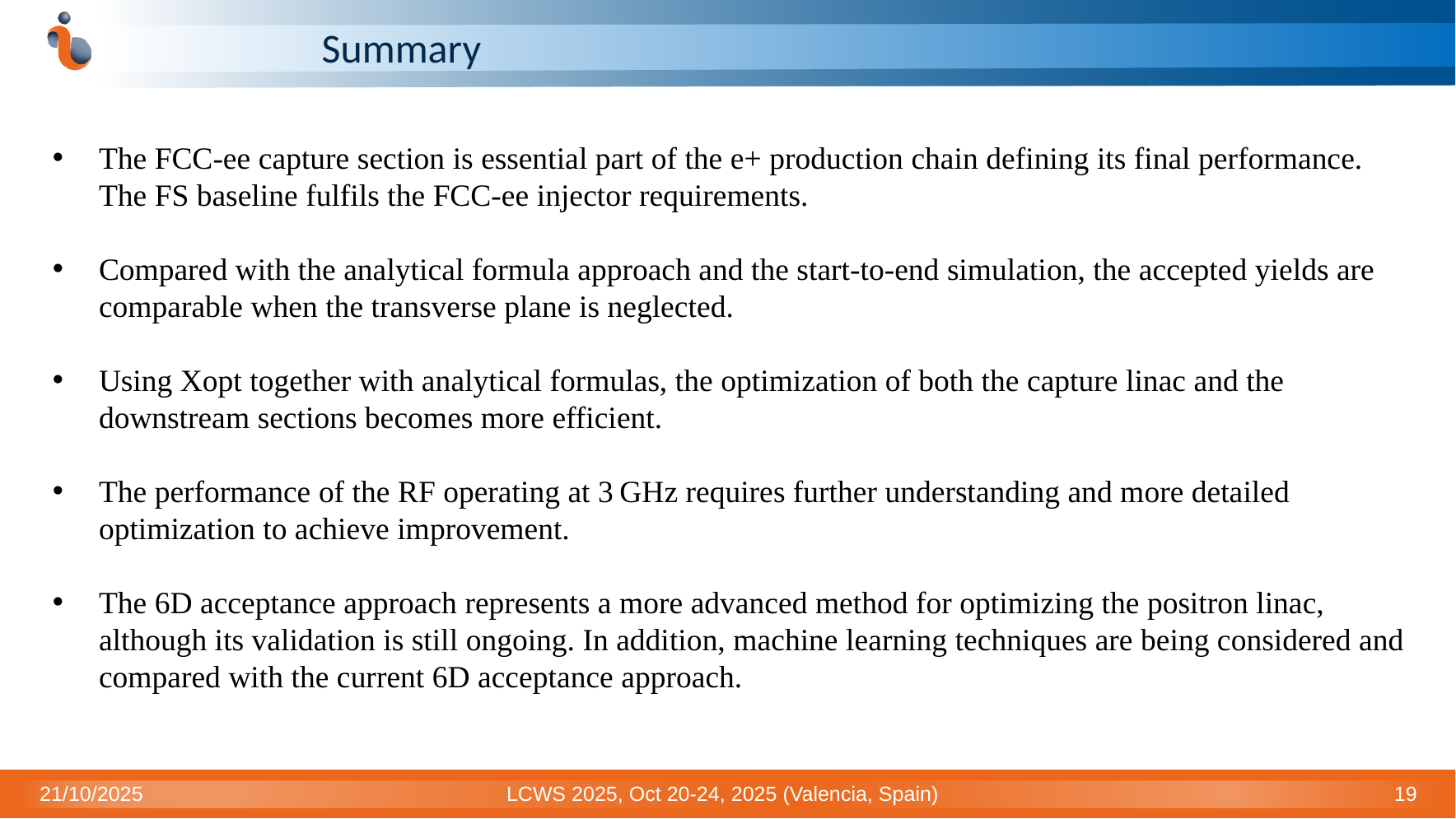

# Summary
The FCC-ee capture section is essential part of the e+ production chain defining its final performance. The FS baseline fulfils the FCC-ee injector requirements.

Compared with the analytical formula approach and the start-to-end simulation, the accepted yields are comparable when the transverse plane is neglected.

Using Xopt together with analytical formulas, the optimization of both the capture linac and the downstream sections becomes more efficient.

The performance of the RF operating at 3 GHz requires further understanding and more detailed optimization to achieve improvement.

The 6D acceptance approach represents a more advanced method for optimizing the positron linac, although its validation is still ongoing. In addition, machine learning techniques are being considered and compared with the current 6D acceptance approach.
21/10/2025
LCWS 2025, Oct 20-24, 2025 (Valencia, Spain)
19